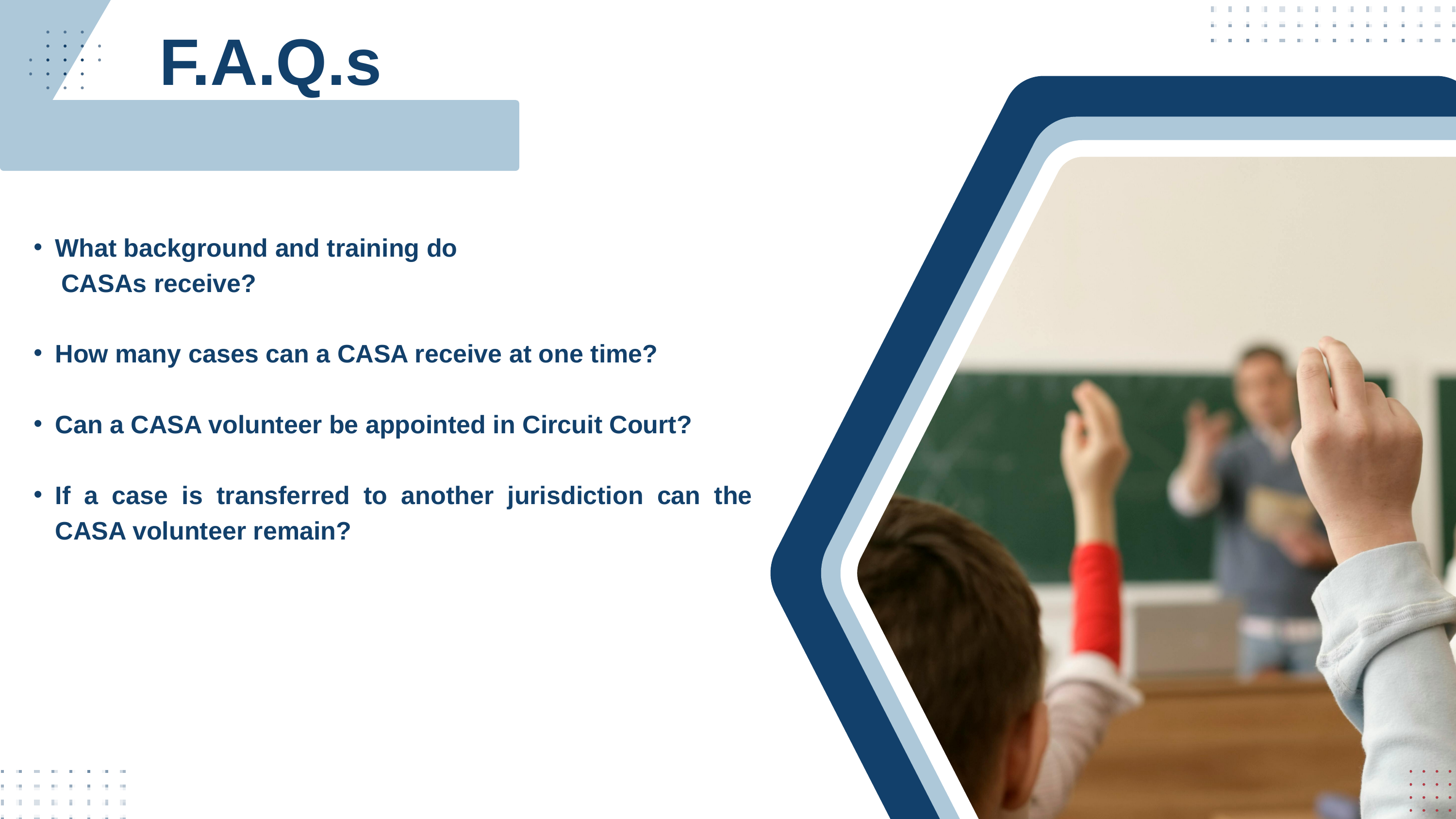

F.A.Q.s

What background and training do
       CASAs receive?

How many cases can a CASA receive at one time?

Can a CASA volunteer be appointed in Circuit Court?

If a case is transferred to another jurisdiction can the CASA volunteer remain?